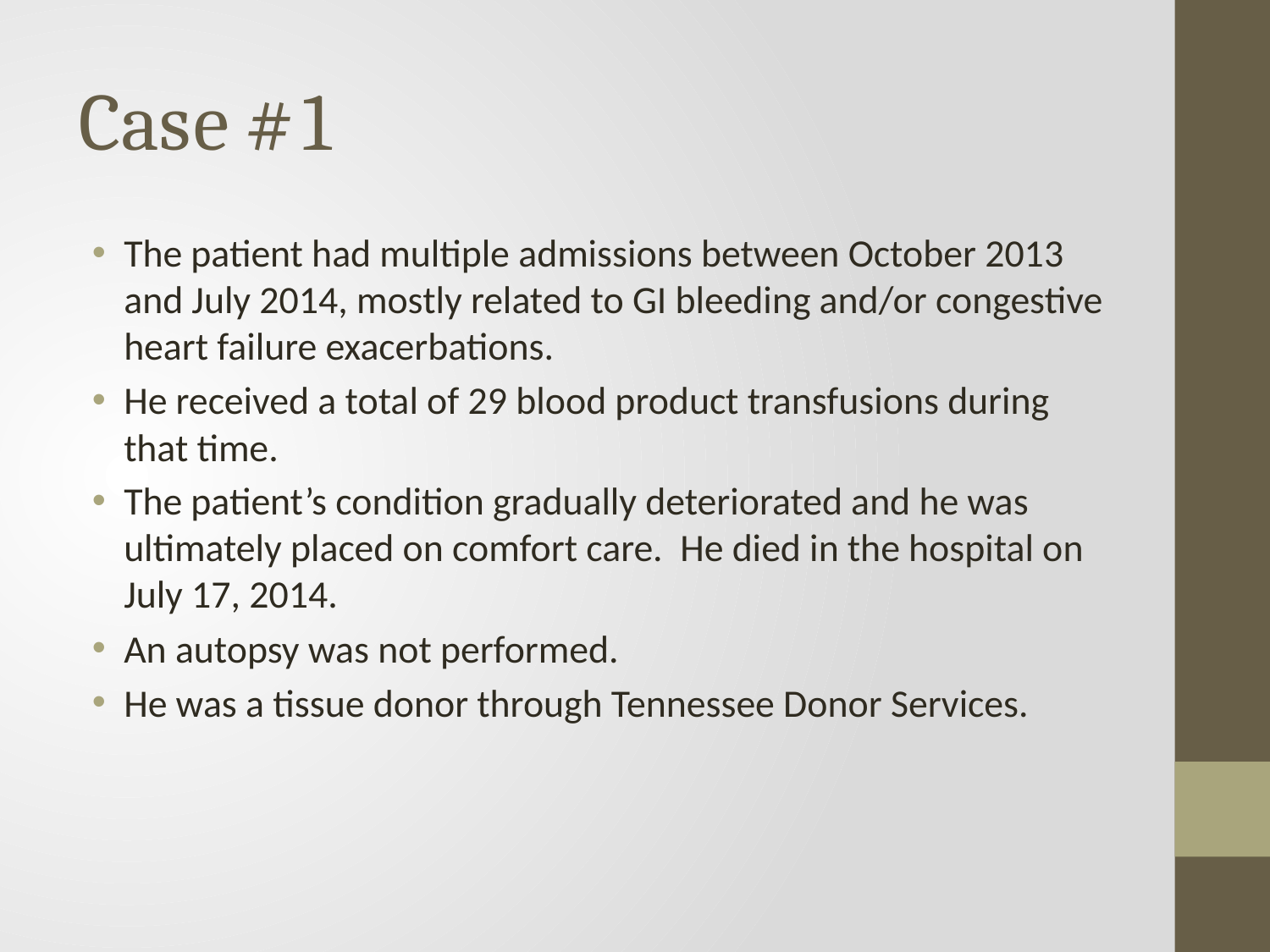

# Case #1
The patient had multiple admissions between October 2013 and July 2014, mostly related to GI bleeding and/or congestive heart failure exacerbations.
He received a total of 29 blood product transfusions during that time.
The patient’s condition gradually deteriorated and he was ultimately placed on comfort care.  He died in the hospital on July 17, 2014.
An autopsy was not performed.
He was a tissue donor through Tennessee Donor Services.